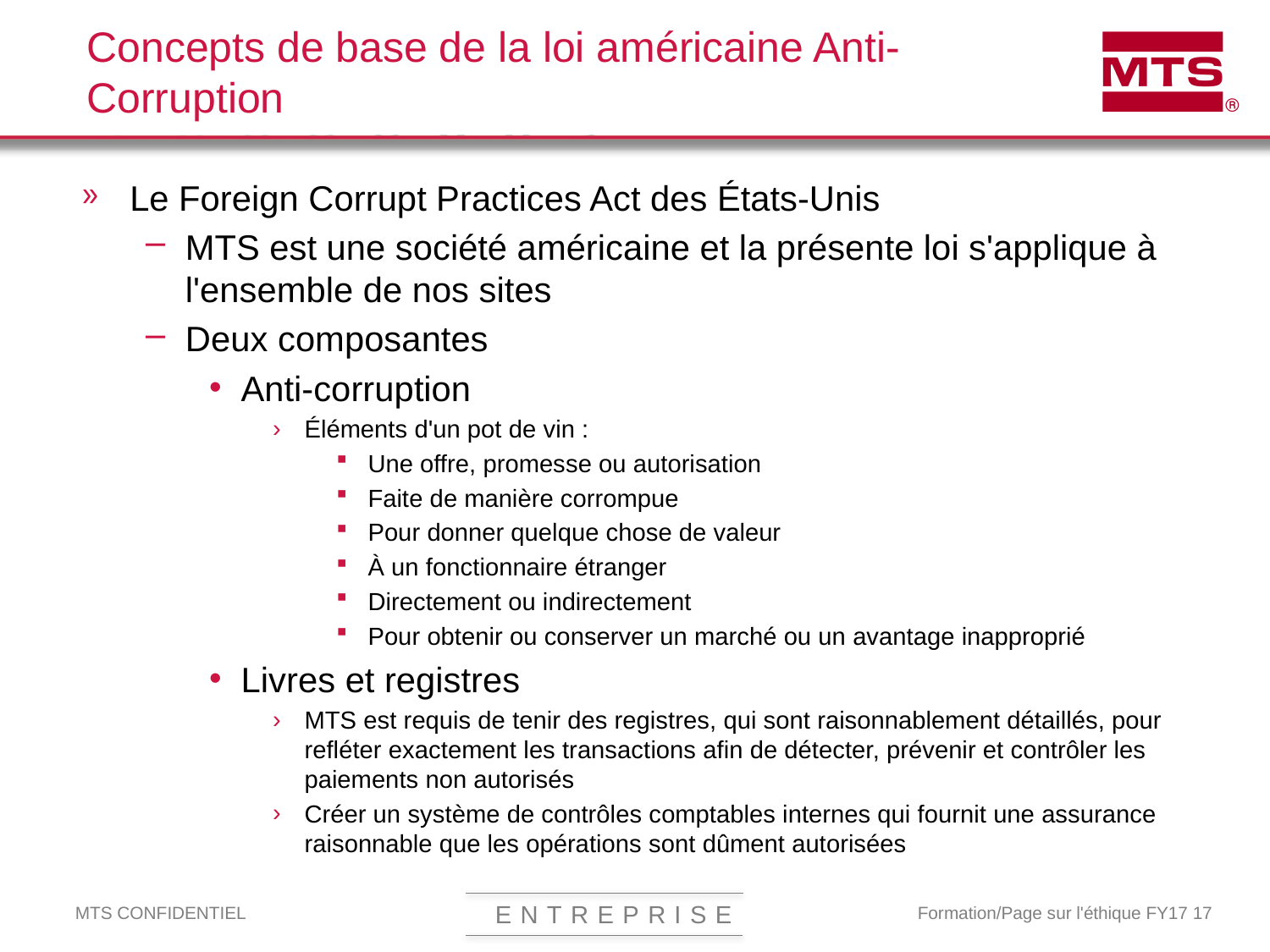

# Concepts de base de la loi américaine Anti-Corruption
Le Foreign Corrupt Practices Act des États-Unis
MTS est une société américaine et la présente loi s'applique à l'ensemble de nos sites
Deux composantes
Anti-corruption
Éléments d'un pot de vin :
Une offre, promesse ou autorisation
Faite de manière corrompue
Pour donner quelque chose de valeur
À un fonctionnaire étranger
Directement ou indirectement
Pour obtenir ou conserver un marché ou un avantage inapproprié
Livres et registres
MTS est requis de tenir des registres, qui sont raisonnablement détaillés, pour refléter exactement les transactions afin de détecter, prévenir et contrôler les paiements non autorisés
Créer un système de contrôles comptables internes qui fournit une assurance raisonnable que les opérations sont dûment autorisées